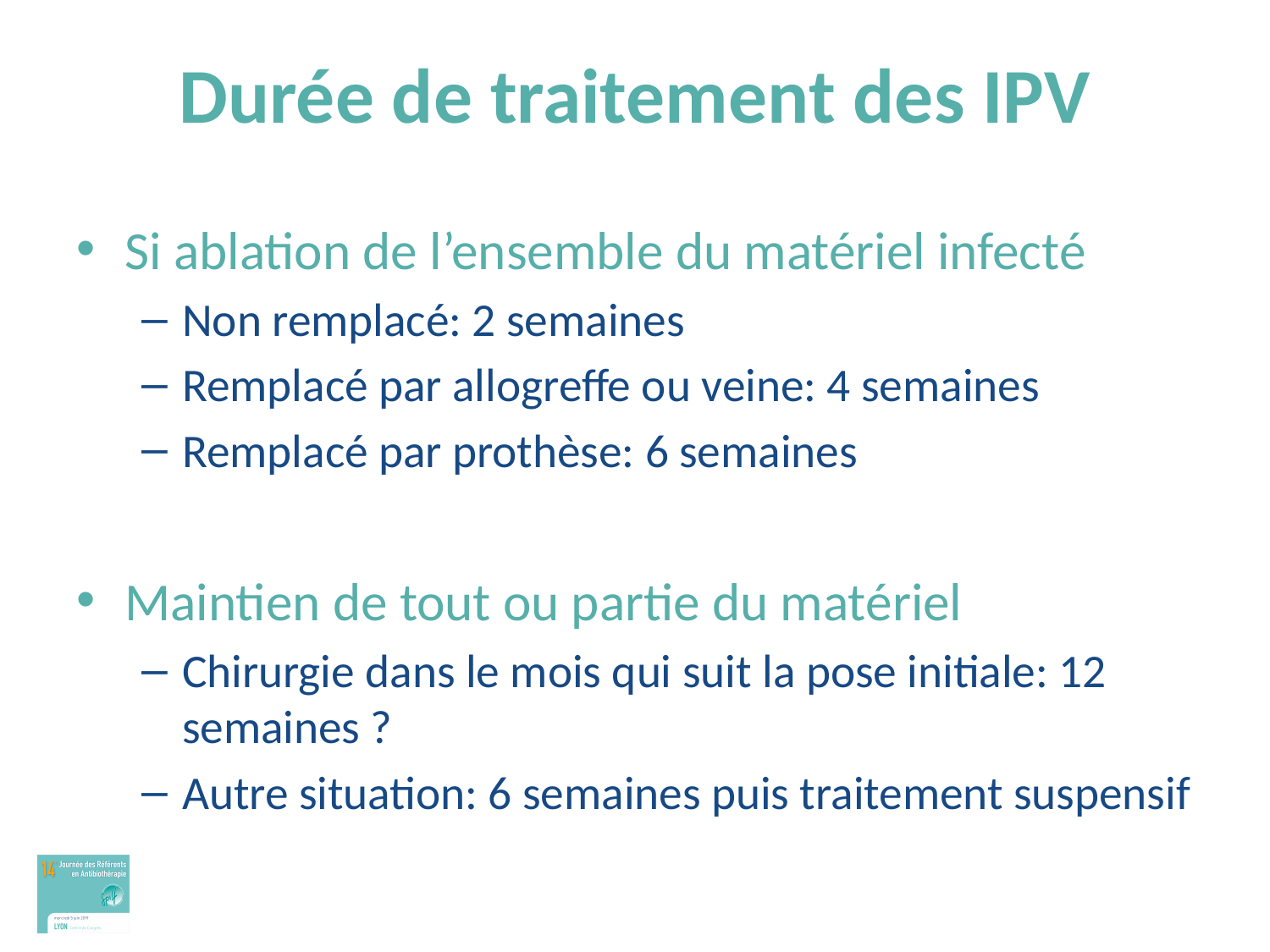

# Durée de traitement des IPV
Si ablation de l’ensemble du matériel infecté
Non remplacé: 2 semaines
Remplacé par allogreffe ou veine: 4 semaines
Remplacé par prothèse: 6 semaines

Maintien de tout ou partie du matériel
Chirurgie dans le mois qui suit la pose initiale: 12 semaines ?
Autre situation: 6 semaines puis traitement suspensif